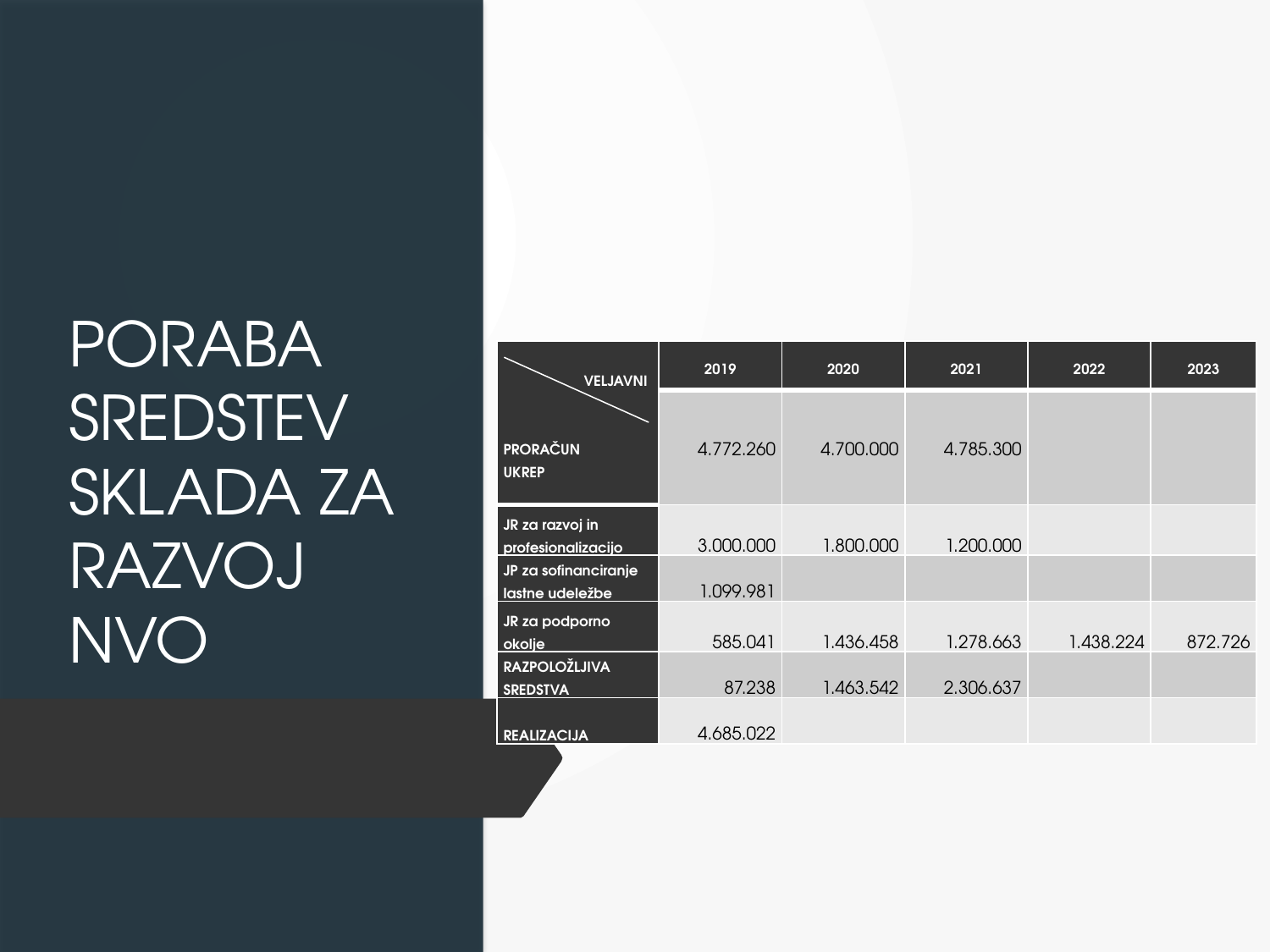

# PORABA SREDSTEV SKLADA ZA RAZVOJ NVO
| VELJAVNI PRORAČUN UKREP | 2019 | 2020 | 2021 | 2022 | 2023 |
| --- | --- | --- | --- | --- | --- |
|  | 4.772.260 | 4.700.000 | 4.785.300 |  |  |
| JR za razvoj in profesionalizacijo | 3.000.000 | 1.800.000 | 1.200.000 |  |  |
| JP za sofinanciranje lastne udeležbe | 1.099.981 |  |  |  |  |
| JR za podporno okolje | 585.041 | 1.436.458 | 1.278.663 | 1.438.224 | 872.726 |
| RAZPOLOŽLJIVA SREDSTVA | 87.238 | 1.463.542 | 2.306.637 |  |  |
| REALIZACIJA | 4.685.022 |  |  |  |  |